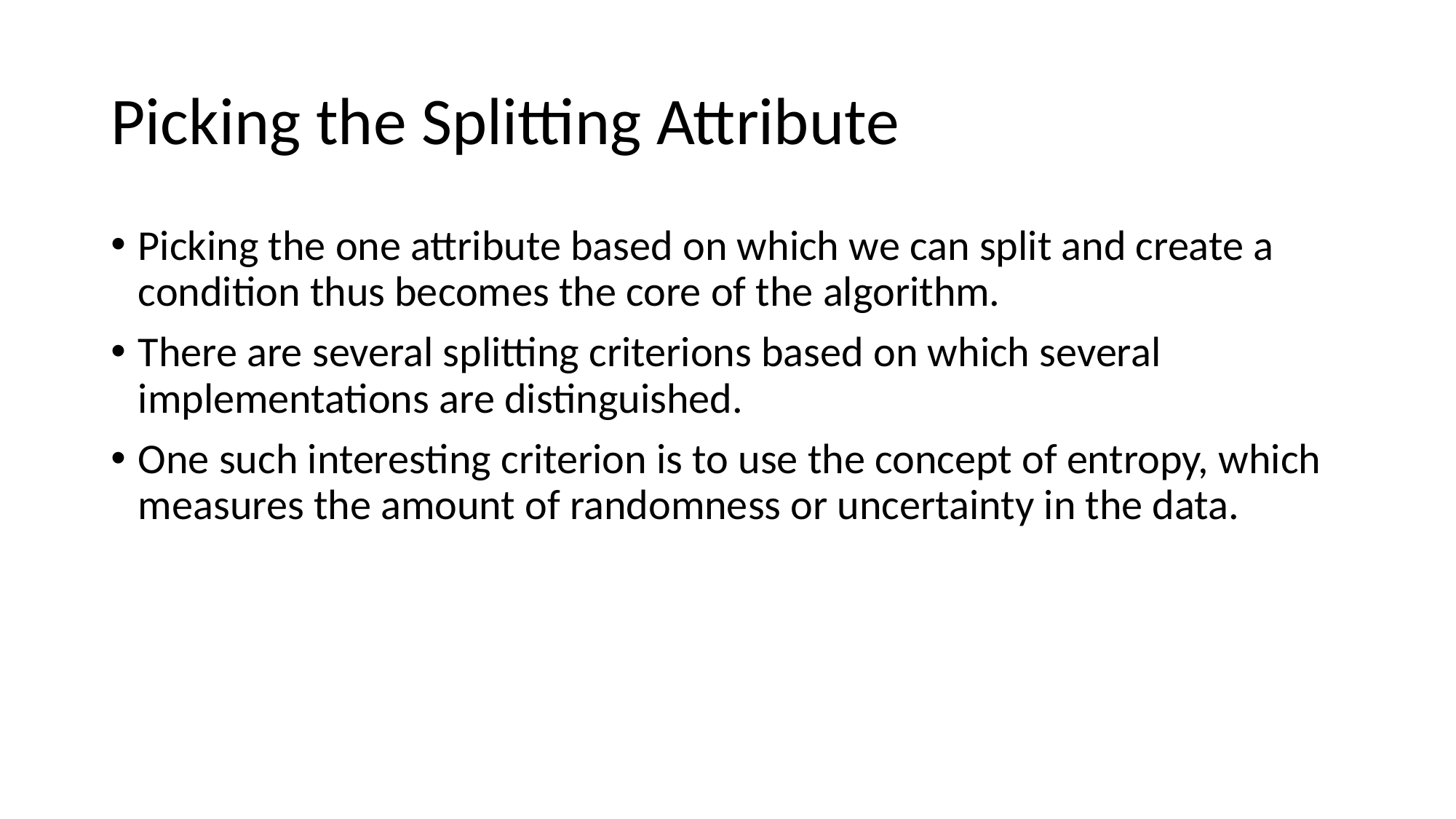

# Picking the Splitting Attribute
Picking the one attribute based on which we can split and create a condition thus becomes the core of the algorithm.
There are several splitting criterions based on which several implementations are distinguished.
One such interesting criterion is to use the concept of entropy, which measures the amount of randomness or uncertainty in the data.